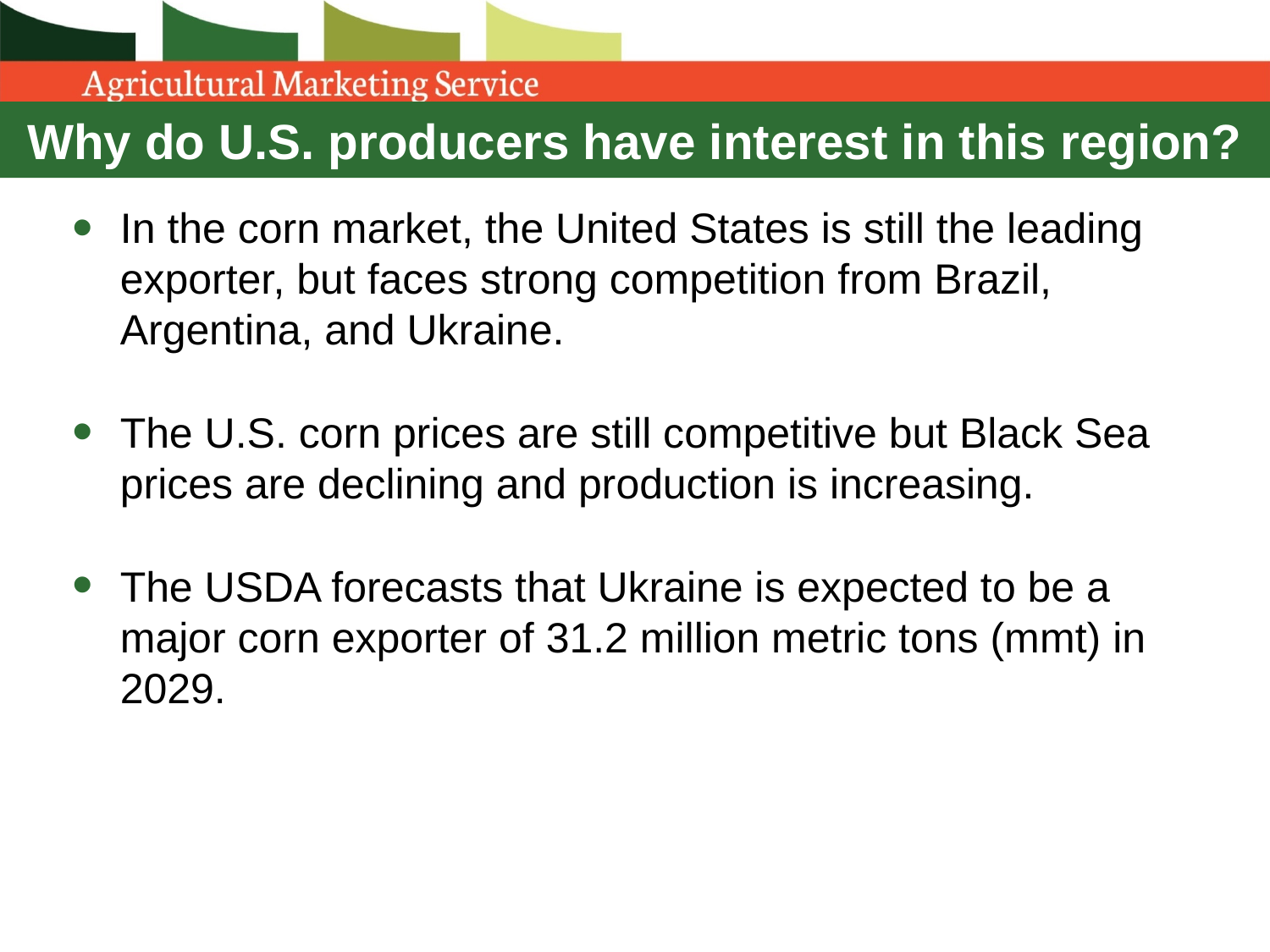

# Why do U.S. producers have interest in this region?
In the corn market, the United States is still the leading exporter, but faces strong competition from Brazil, Argentina, and Ukraine.
The U.S. corn prices are still competitive but Black Sea prices are declining and production is increasing.
The USDA forecasts that Ukraine is expected to be a major corn exporter of 31.2 million metric tons (mmt) in 2029.